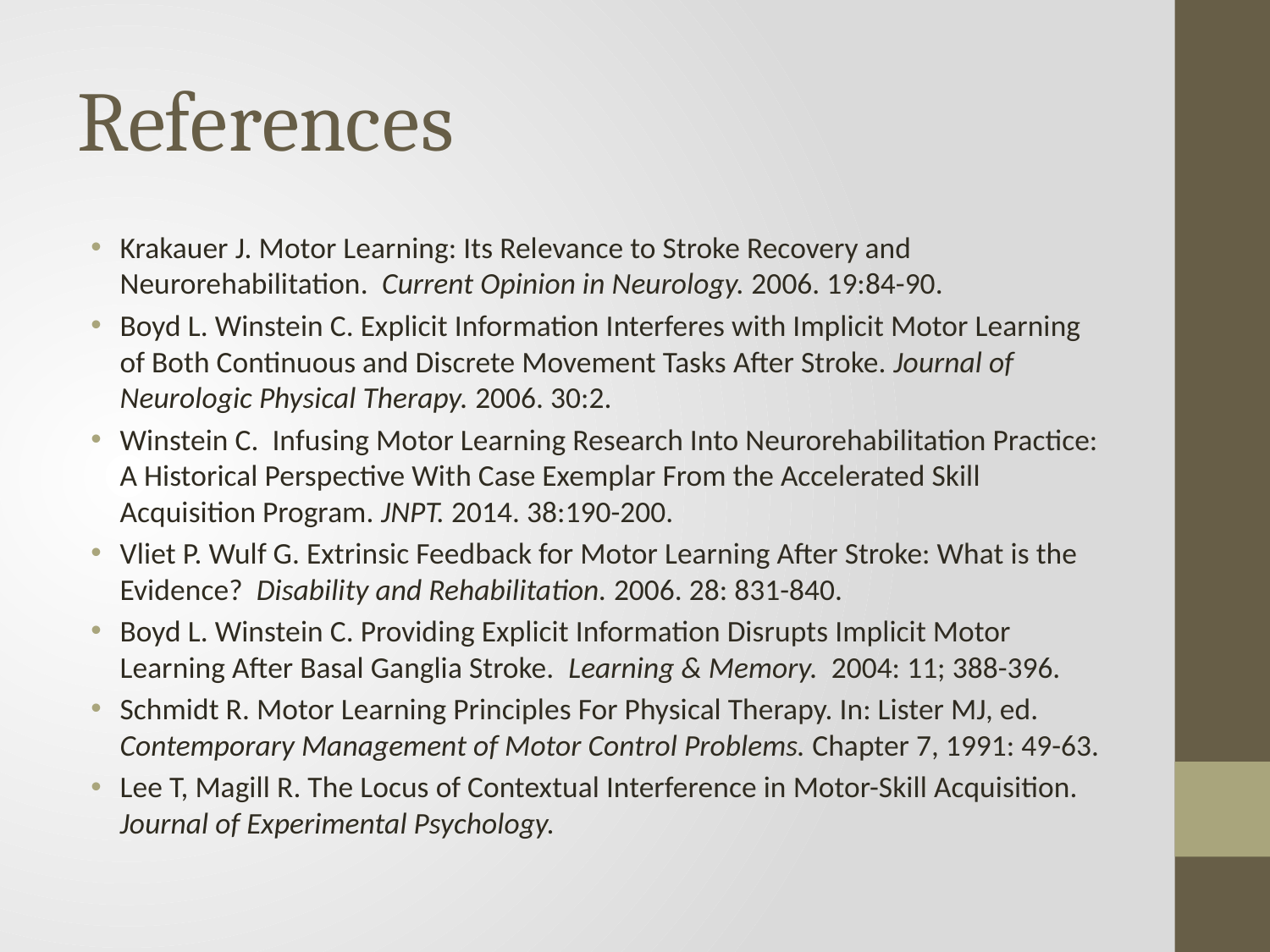

# References
Krakauer J. Motor Learning: Its Relevance to Stroke Recovery and Neurorehabilitation.  Current Opinion in Neurology. 2006. 19:84-90.
Boyd L. Winstein C. Explicit Information Interferes with Implicit Motor Learning of Both Continuous and Discrete Movement Tasks After Stroke. Journal of Neurologic Physical Therapy. 2006. 30:2.
Winstein C.  Infusing Motor Learning Research Into Neurorehabilitation Practice: A Historical Perspective With Case Exemplar From the Accelerated Skill Acquisition Program. JNPT. 2014. 38:190-200.
Vliet P. Wulf G. Extrinsic Feedback for Motor Learning After Stroke: What is the Evidence?  Disability and Rehabilitation. 2006. 28: 831-840.
Boyd L. Winstein C. Providing Explicit Information Disrupts Implicit Motor Learning After Basal Ganglia Stroke.  Learning & Memory.  2004: 11; 388-396.
Schmidt R. Motor Learning Principles For Physical Therapy. In: Lister MJ, ed. Contemporary Management of Motor Control Problems. Chapter 7, 1991: 49-63.
Lee T, Magill R. The Locus of Contextual Interference in Motor-Skill Acquisition.  Journal of Experimental Psychology.